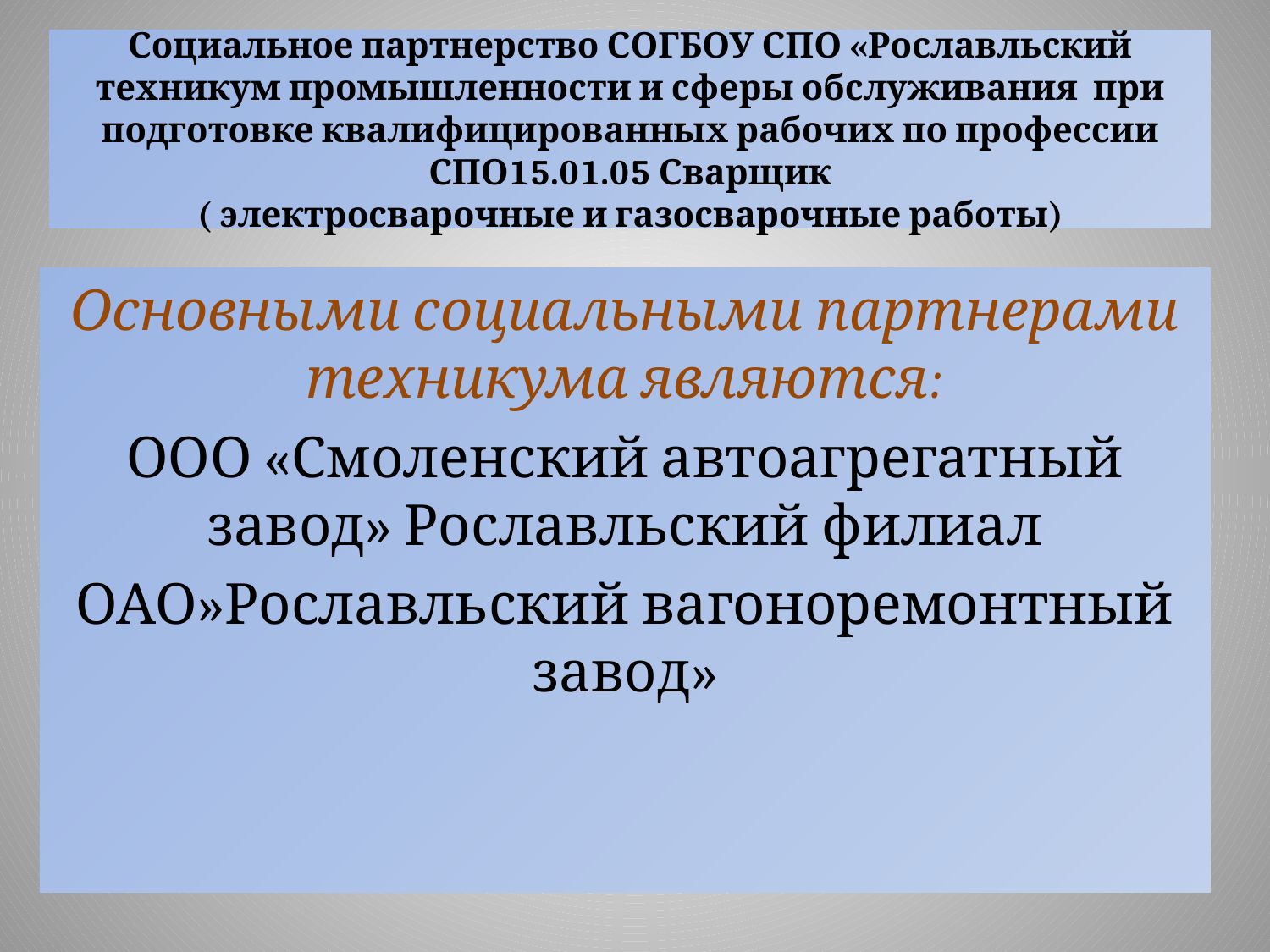

# Социальное партнерство СОГБОУ СПО «Рославльский техникум промышленности и сферы обслуживания  при подготовке квалифицированных рабочих по профессии СПО15.01.05 Сварщик ( электросварочные и газосварочные работы)
Основными социальными партнерами техникума являются:
ООО «Смоленский автоагрегатный завод» Рославльский филиал
ОАО»Рославльский вагоноремонтный завод»